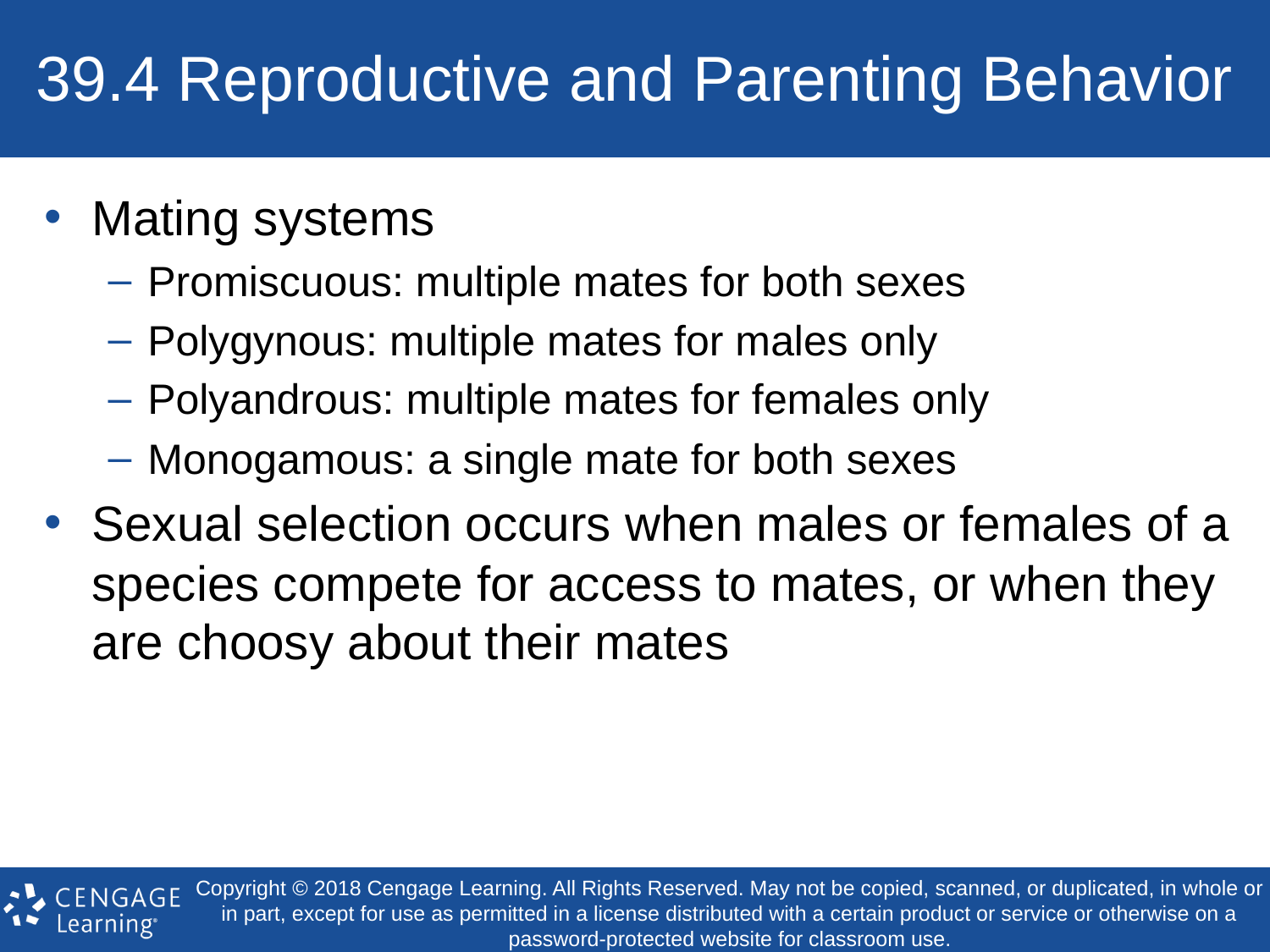

# 39.4 Reproductive and Parenting Behavior
Mating systems
Promiscuous: multiple mates for both sexes
Polygynous: multiple mates for males only
Polyandrous: multiple mates for females only
Monogamous: a single mate for both sexes
Sexual selection occurs when males or females of a species compete for access to mates, or when they are choosy about their mates